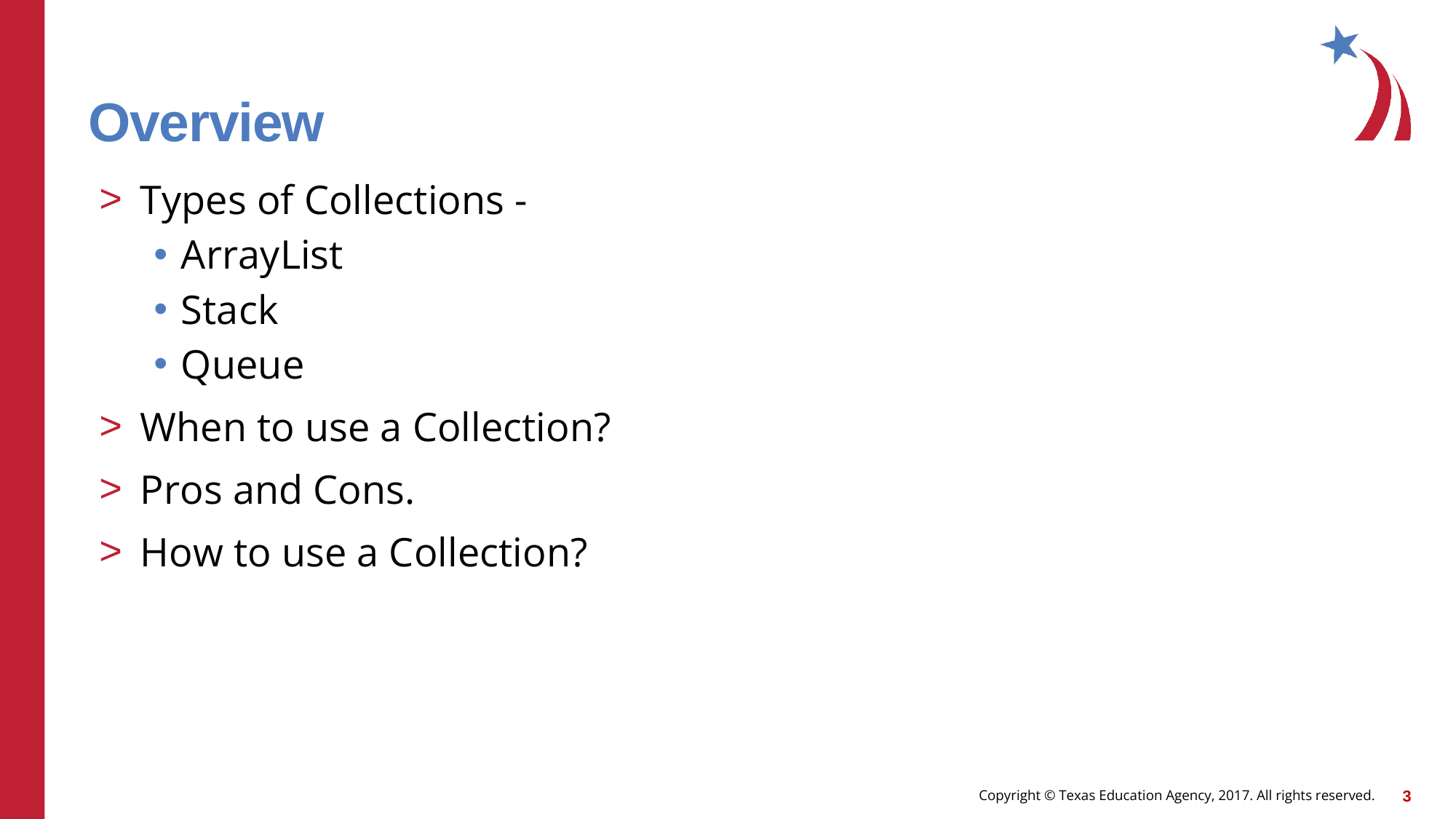

# Overview
Types of Collections -
ArrayList
Stack
Queue
When to use a Collection?
Pros and Cons.
How to use a Collection?